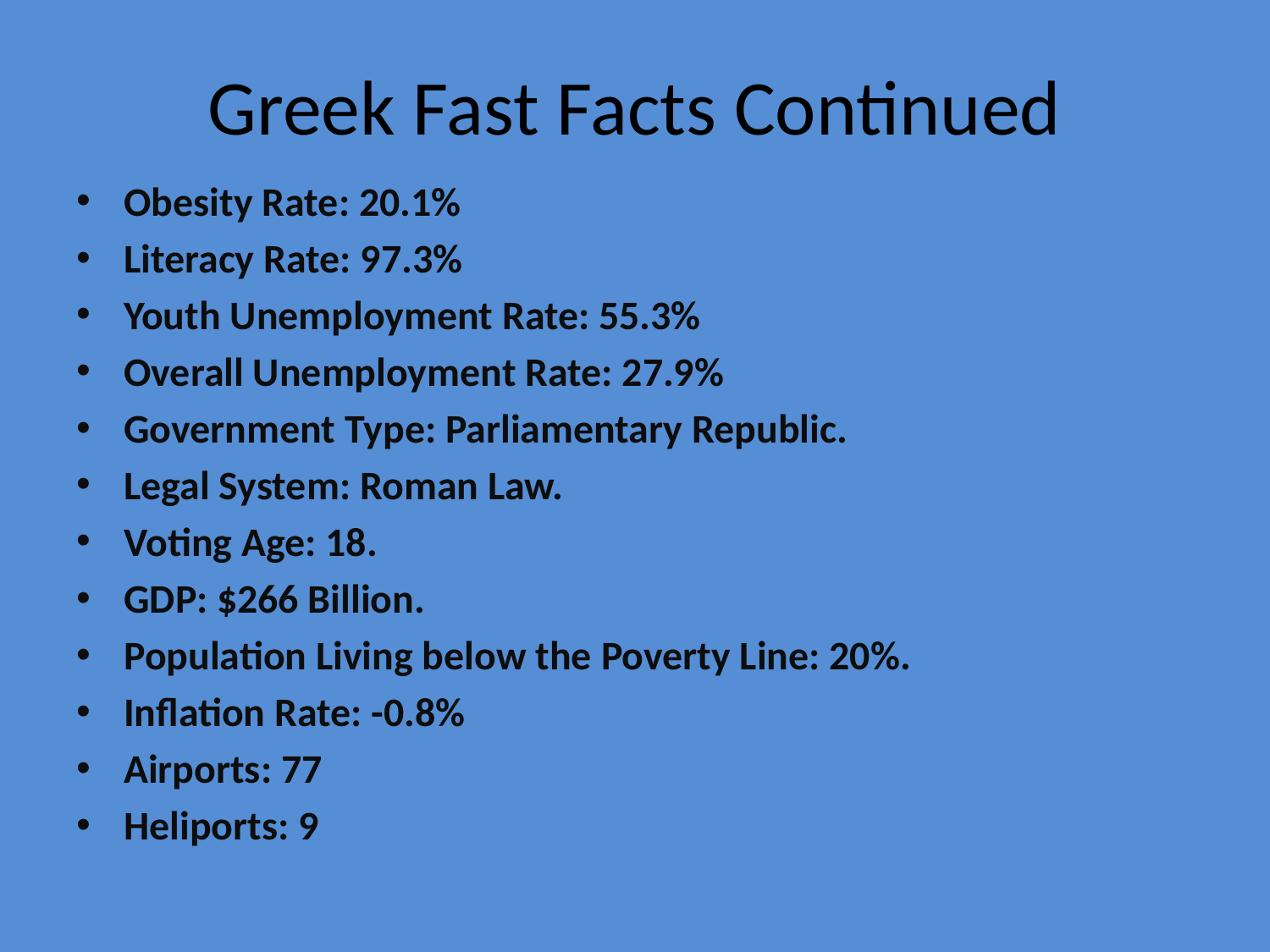

# Greek Fast Facts Continued
Obesity Rate: 20.1%
Literacy Rate: 97.3%
Youth Unemployment Rate: 55.3%
Overall Unemployment Rate: 27.9%
Government Type: Parliamentary Republic.
Legal System: Roman Law.
Voting Age: 18.
GDP: $266 Billion.
Population Living below the Poverty Line: 20%.
Inflation Rate: -0.8%
Airports: 77
Heliports: 9